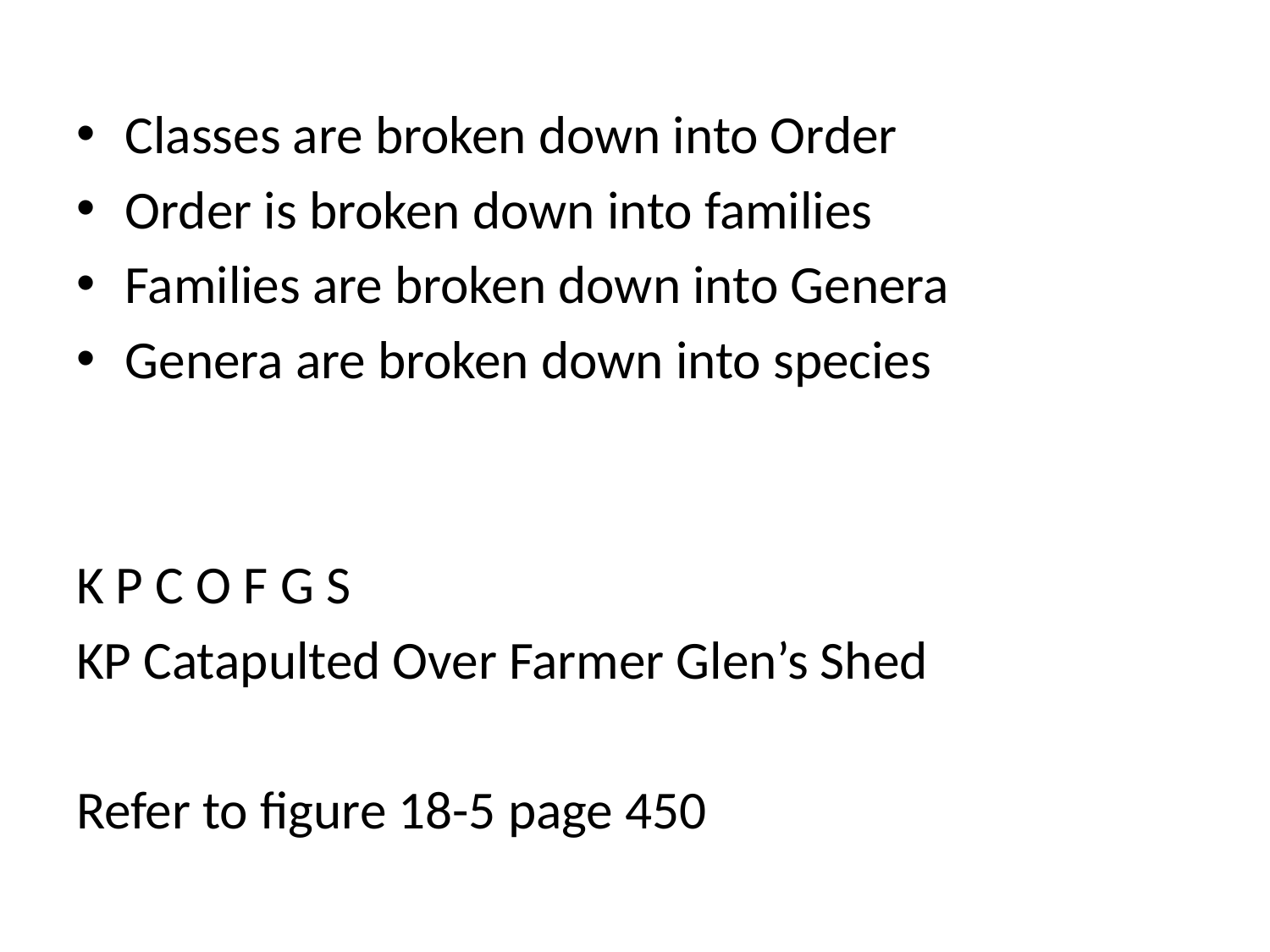

Classes are broken down into Order
Order is broken down into families
Families are broken down into Genera
Genera are broken down into species

K P C O F G S
KP Catapulted Over Farmer Glen’s Shed

Refer to figure 18-5 page 450